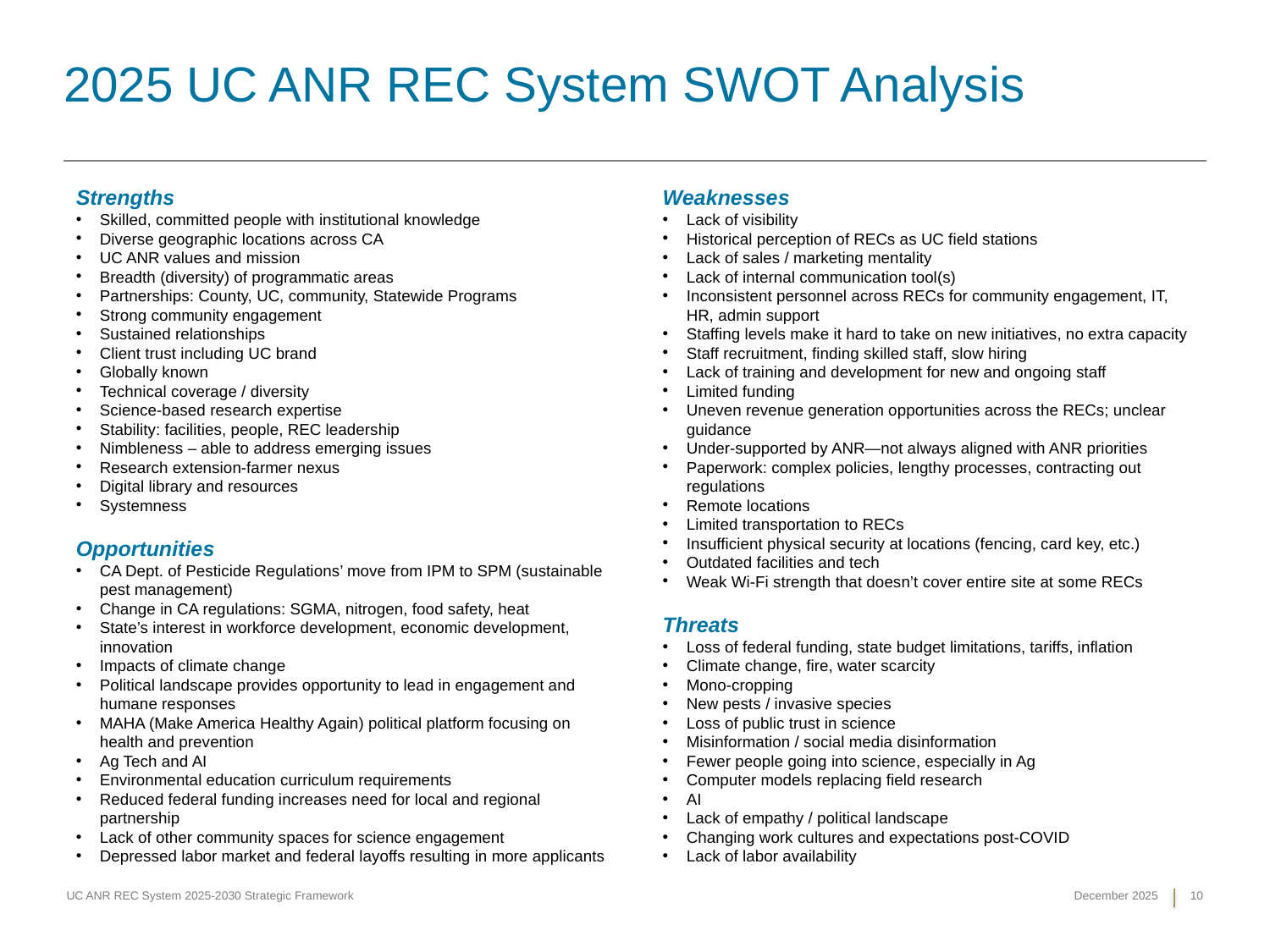

2025 UC ANR REC System SWOT Analysis
Strengths
Skilled, committed people with institutional knowledge
Diverse geographic locations across CA
UC ANR values and mission
Breadth (diversity) of programmatic areas
Partnerships: County, UC, community, Statewide Programs
Strong community engagement
Sustained relationships
Client trust including UC brand
Globally known
Technical coverage / diversity
Science-based research expertise
Stability: facilities, people, REC leadership
Nimbleness – able to address emerging issues
Research extension-farmer nexus
Digital library and resources
Systemness

Opportunities
CA Dept. of Pesticide Regulations’ move from IPM to SPM (sustainable pest management)
Change in CA regulations: SGMA, nitrogen, food safety, heat
State’s interest in workforce development, economic development, innovation
Impacts of climate change
Political landscape provides opportunity to lead in engagement and humane responses
MAHA (Make America Healthy Again) political platform focusing on health and prevention
Ag Tech and AI
Environmental education curriculum requirements
Reduced federal funding increases need for local and regional partnership
Lack of other community spaces for science engagement
Depressed labor market and federal layoffs resulting in more applicants
Weaknesses
Lack of visibility
Historical perception of RECs as UC field stations
Lack of sales / marketing mentality
Lack of internal communication tool(s)
Inconsistent personnel across RECs for community engagement, IT, HR, admin support
Staffing levels make it hard to take on new initiatives, no extra capacity
Staff recruitment, finding skilled staff, slow hiring
Lack of training and development for new and ongoing staff
Limited funding
Uneven revenue generation opportunities across the RECs; unclear guidance
Under-supported by ANR—not always aligned with ANR priorities
Paperwork: complex policies, lengthy processes, contracting out regulations
Remote locations
Limited transportation to RECs
Insufficient physical security at locations (fencing, card key, etc.)
Outdated facilities and tech
Weak Wi-Fi strength that doesn’t cover entire site at some RECs

Threats
Loss of federal funding, state budget limitations, tariffs, inflation
Climate change, fire, water scarcity
Mono-cropping
New pests / invasive species
Loss of public trust in science
Misinformation / social media disinformation
Fewer people going into science, especially in Ag
Computer models replacing field research
AI
Lack of empathy / political landscape
Changing work cultures and expectations post-COVID
Lack of labor availability